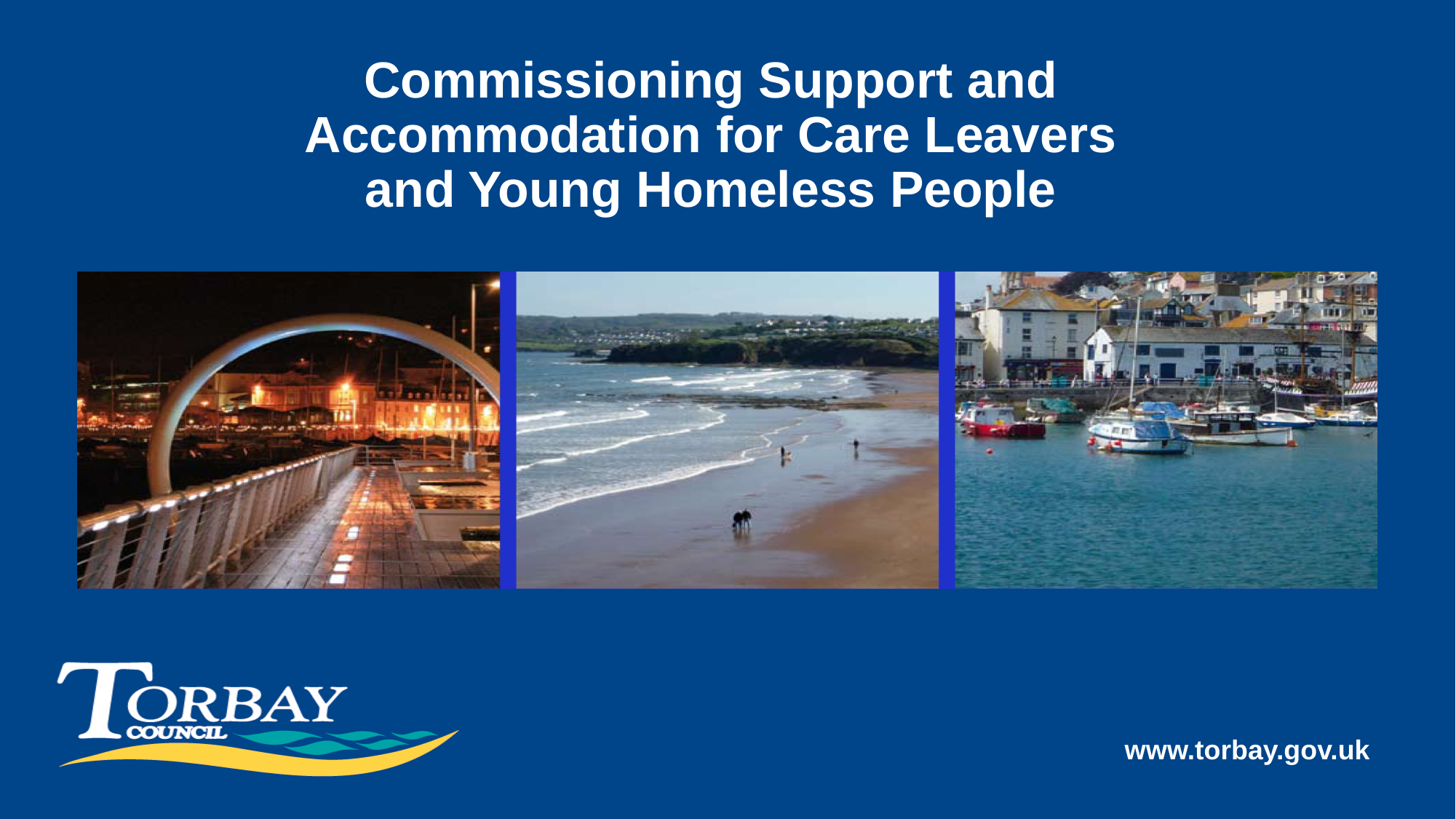

# Commissioning Support and Accommodation for Care Leavers and Young Homeless People